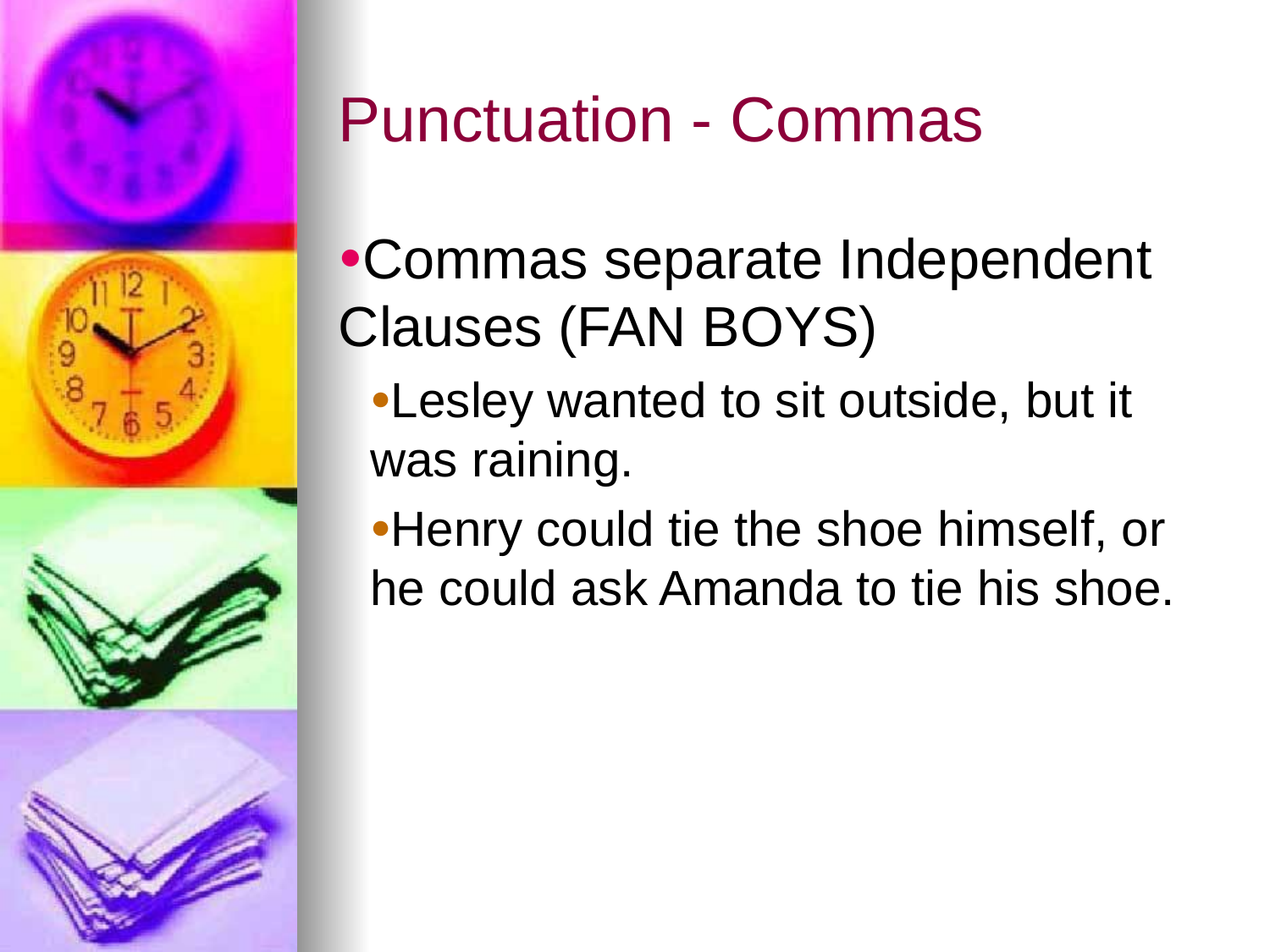

# Punctuation - Commas
Commas separate Independent Clauses (FAN BOYS)
Lesley wanted to sit outside, but it was raining.
Henry could tie the shoe himself, or he could ask Amanda to tie his shoe.